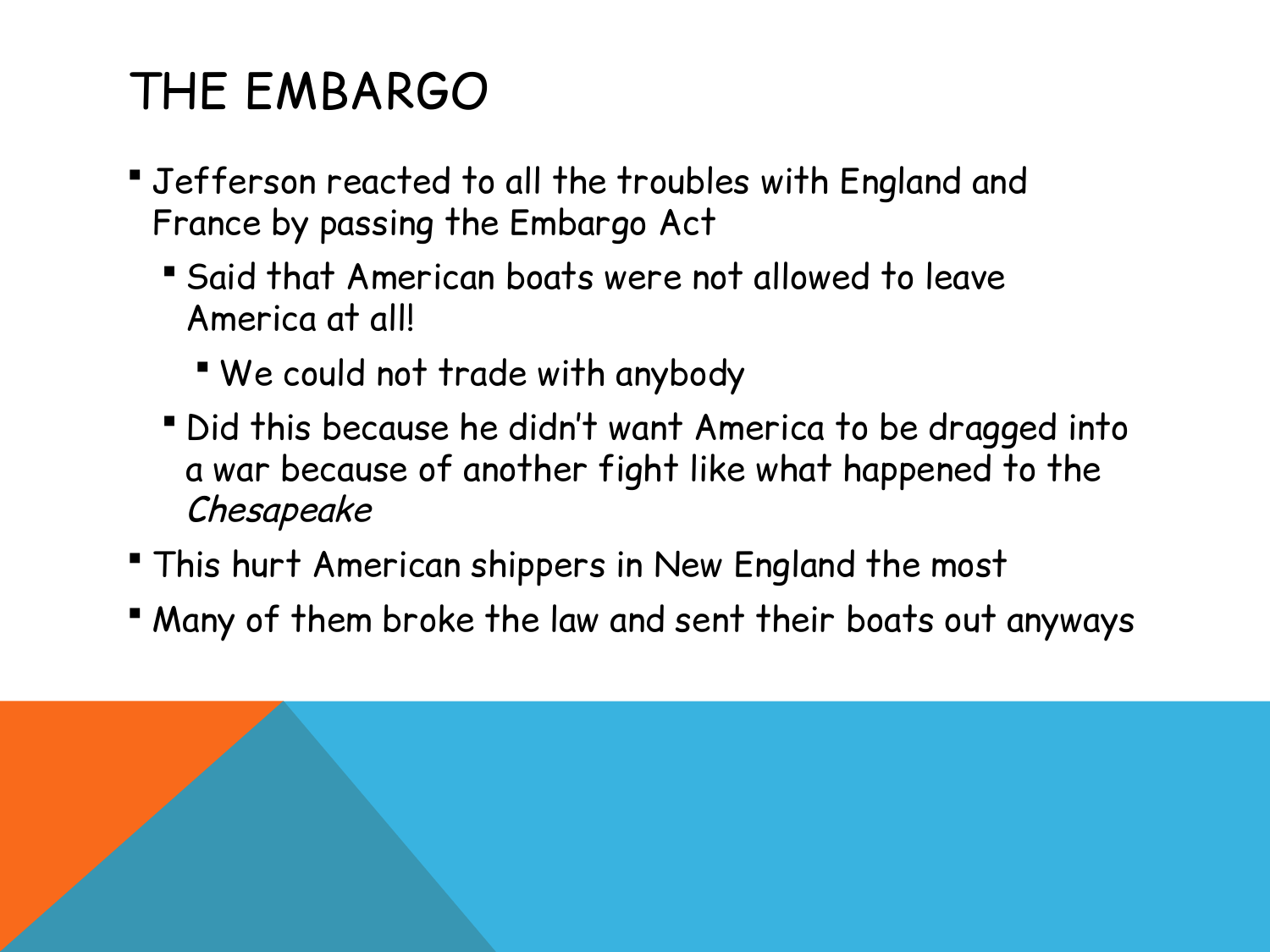

# The Embargo
Jefferson reacted to all the troubles with England and France by passing the Embargo Act
Said that American boats were not allowed to leave America at all!
We could not trade with anybody
Did this because he didn’t want America to be dragged into a war because of another fight like what happened to the Chesapeake
This hurt American shippers in New England the most
Many of them broke the law and sent their boats out anyways